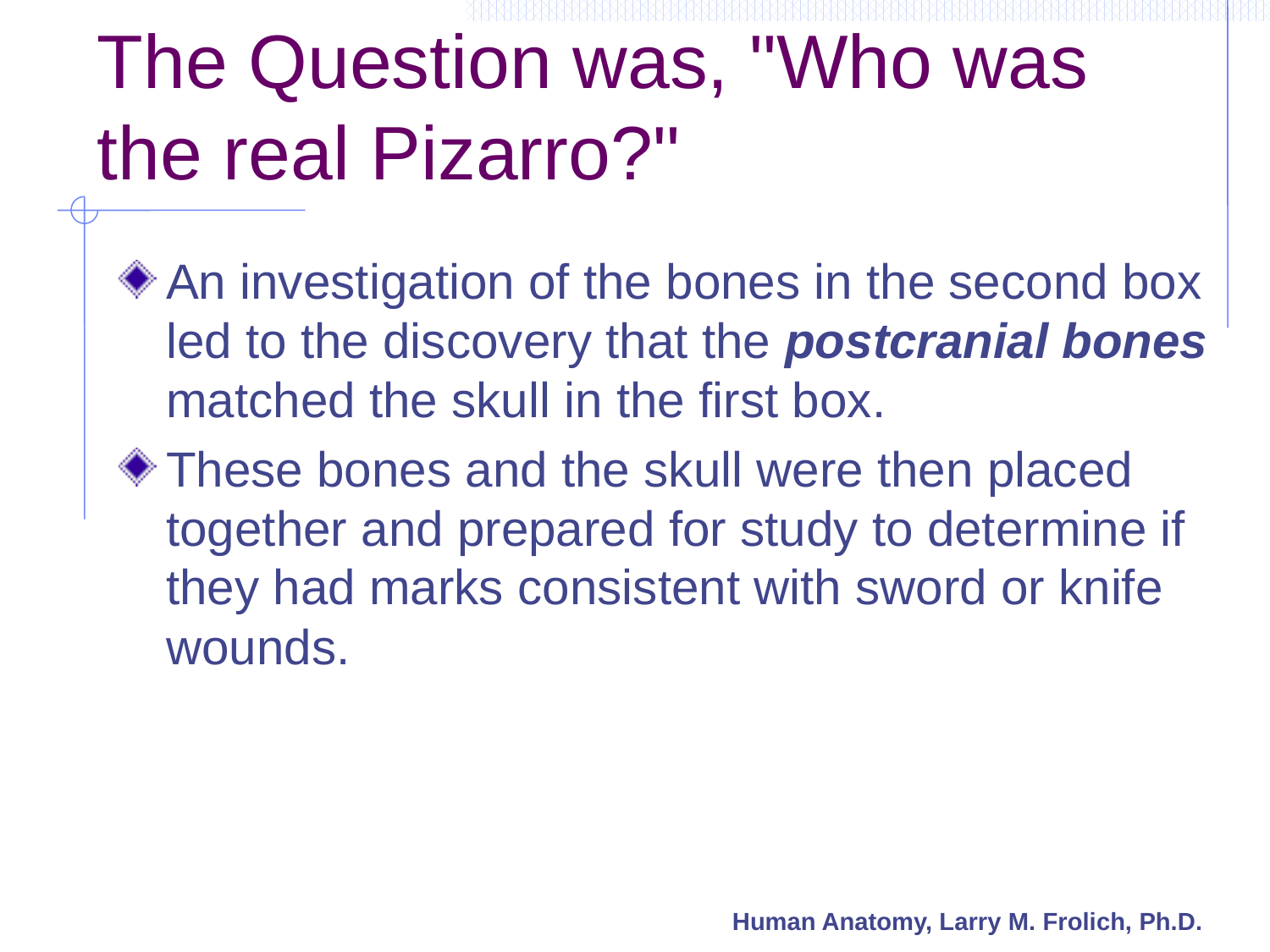

# The Question was, "Who was the real Pizarro?"
An investigation of the bones in the second box led to the discovery that the postcranial bones matched the skull in the first box.
These bones and the skull were then placed together and prepared for study to determine if they had marks consistent with sword or knife wounds.